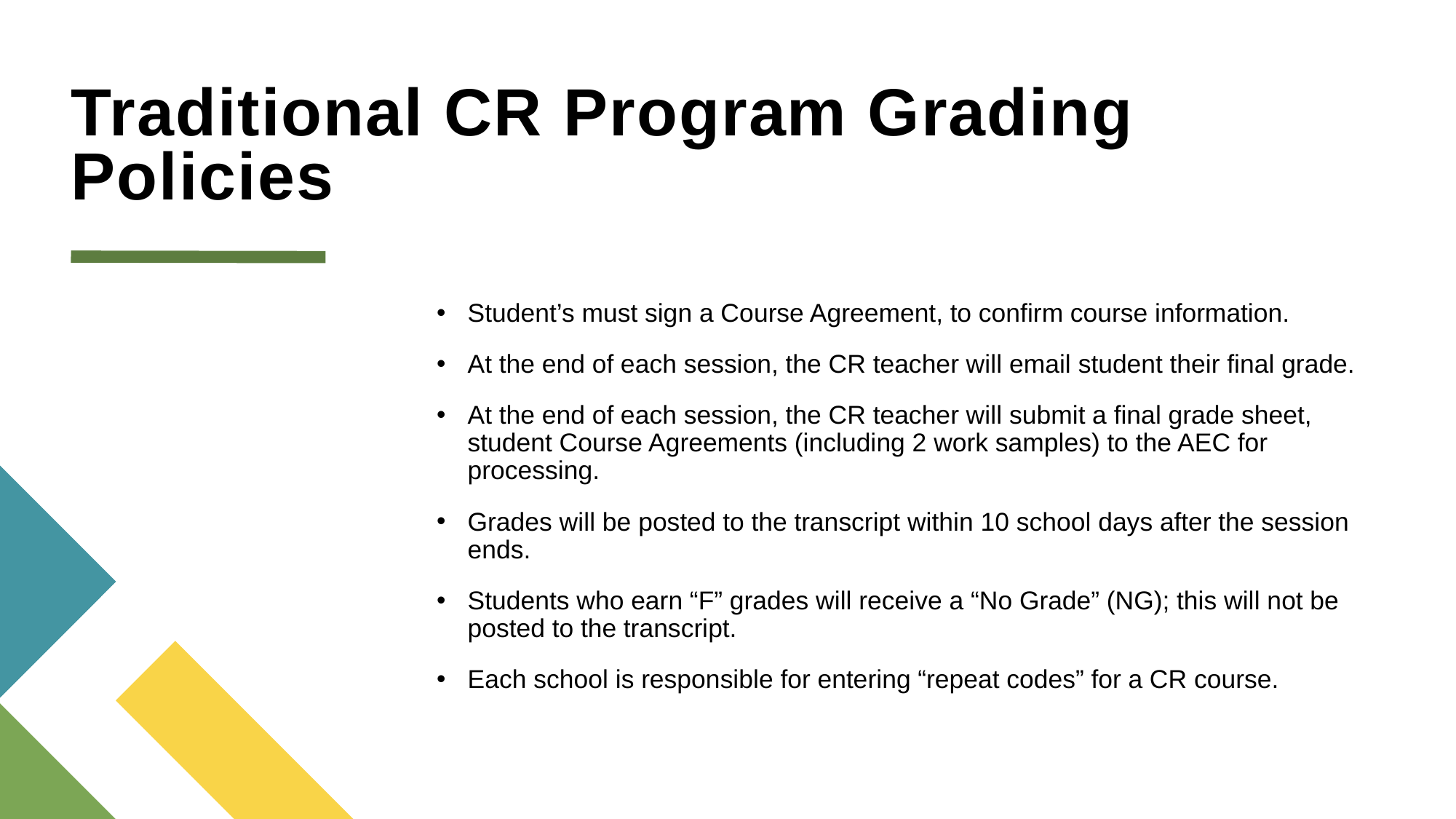

# Traditional CR Program Grading Policies
Student’s must sign a Course Agreement, to confirm course information.
At the end of each session, the CR teacher will email student their final grade.
At the end of each session, the CR teacher will submit a final grade sheet, student Course Agreements (including 2 work samples) to the AEC for processing.
Grades will be posted to the transcript within 10 school days after the session ends.
Students who earn “F” grades will receive a “No Grade” (NG); this will not be posted to the transcript.
Each school is responsible for entering “repeat codes” for a CR course.